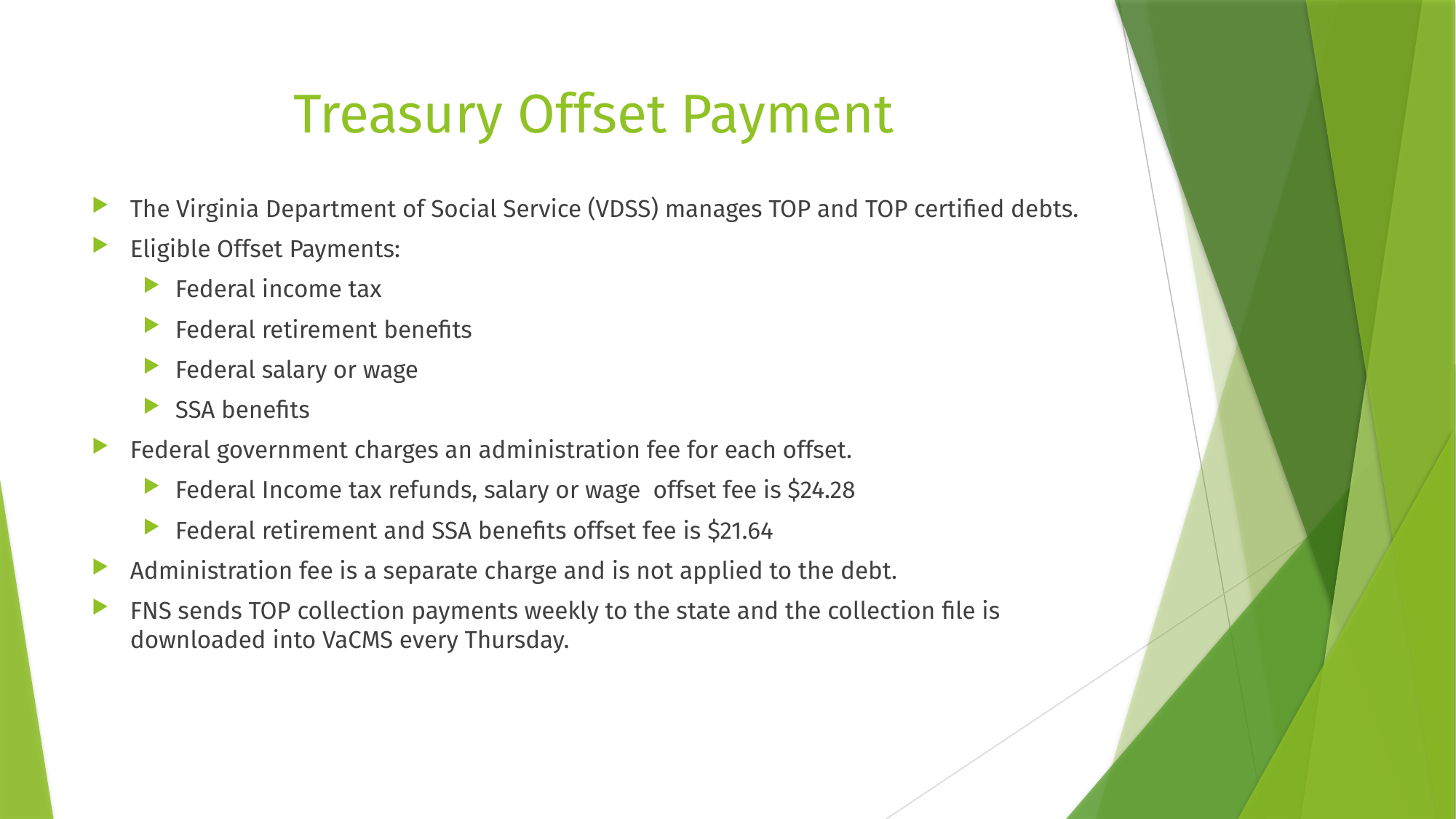

# Treasury Offset Payment
The Virginia Department of Social Service (VDSS) manages TOP and TOP certified debts.
Eligible Offset Payments:
Federal income tax
Federal retirement benefits
Federal salary or wage
SSA benefits
Federal government charges an administration fee for each offset.
Federal Income tax refunds, salary or wage  offset fee is $24.28
Federal retirement and SSA benefits offset fee is $21.64
Administration fee is a separate charge and is not applied to the debt.
FNS sends TOP collection payments weekly to the state and the collection file is downloaded into VaCMS every Thursday.